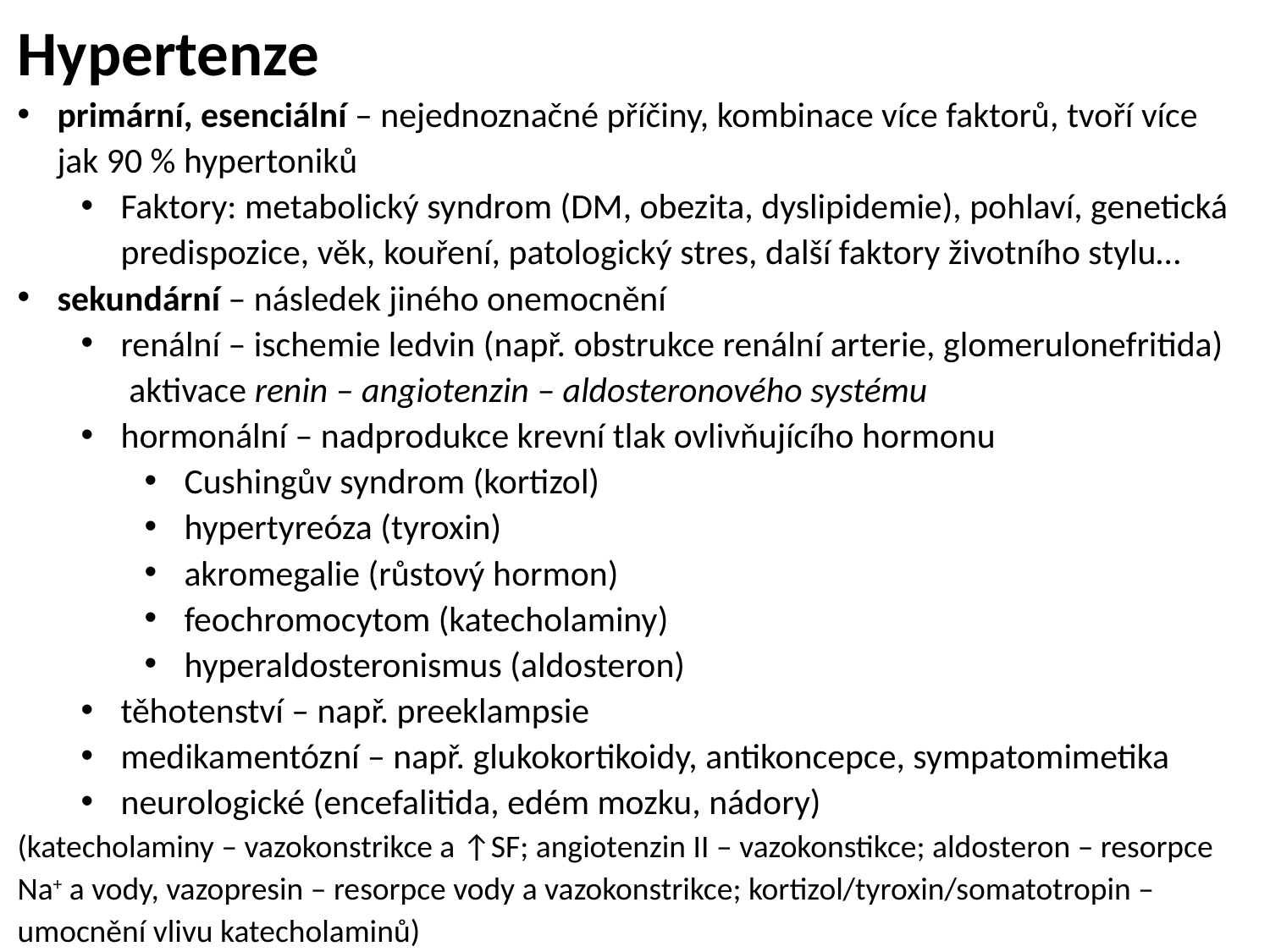

Hypertenze
primární, esenciální – nejednoznačné příčiny, kombinace více faktorů, tvoří více jak 90 % hypertoniků
Faktory: metabolický syndrom (DM, obezita, dyslipidemie), pohlaví, genetická predispozice, věk, kouření, patologický stres, další faktory životního stylu…
sekundární – následek jiného onemocnění
renální – ischemie ledvin (např. obstrukce renální arterie, glomerulonefritida)
      aktivace renin – angiotenzin – aldosteronového systému
hormonální – nadprodukce krevní tlak ovlivňujícího hormonu
Cushingův syndrom (kortizol)
hypertyreóza (tyroxin)
akromegalie (růstový hormon)
feochromocytom (katecholaminy)
hyperaldosteronismus (aldosteron)
těhotenství – např. preeklampsie
medikamentózní – např. glukokortikoidy, antikoncepce, sympatomimetika
neurologické (encefalitida, edém mozku, nádory)
(katecholaminy – vazokonstrikce a ↑SF; angiotenzin II – vazokonstikce; aldosteron – resorpce Na+ a vody, vazopresin – resorpce vody a vazokonstrikce; kortizol/tyroxin/somatotropin – umocnění vlivu katecholaminů)